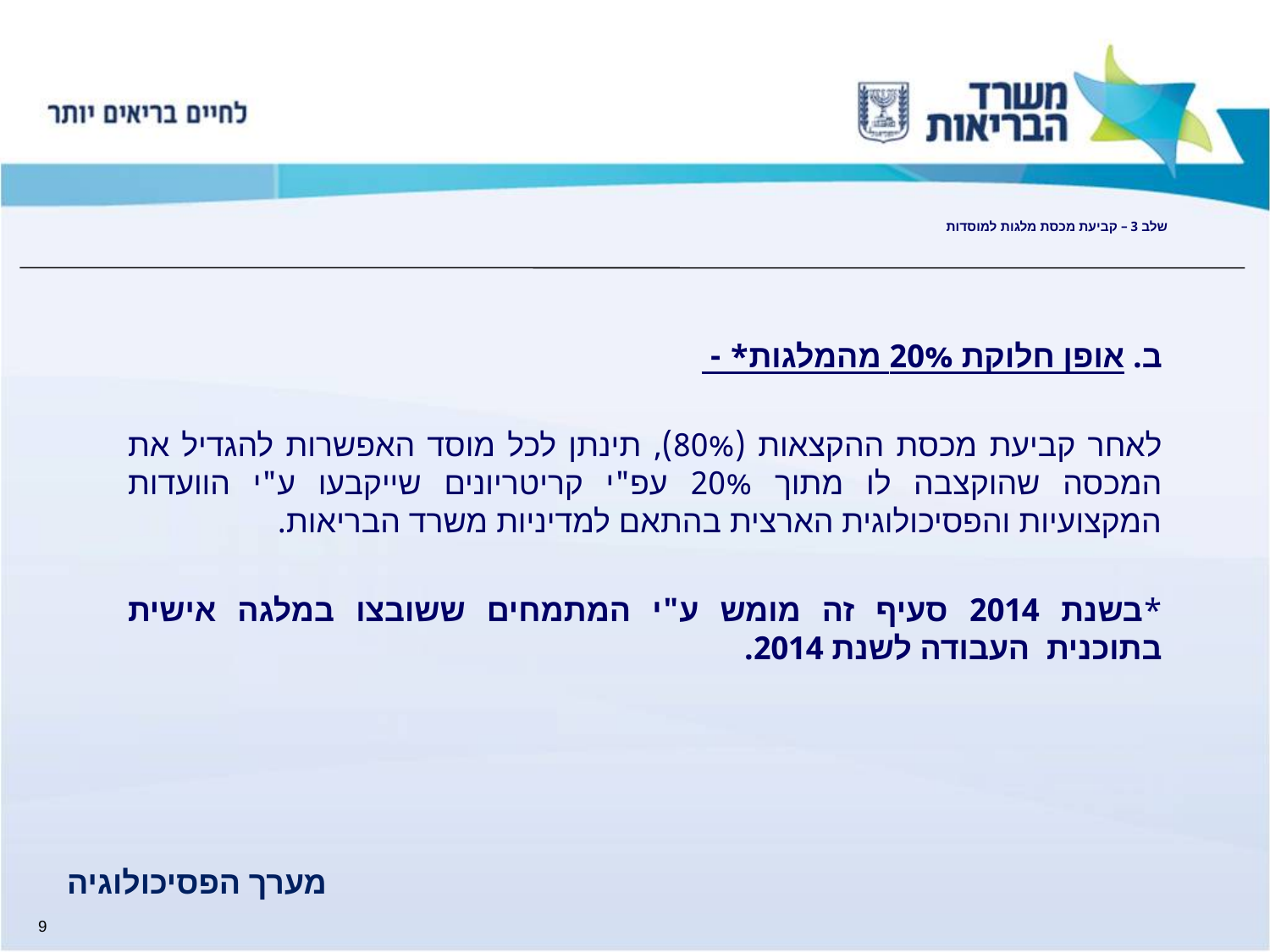

# שלב 3 – קביעת מכסת מלגות למוסדות

ב. אופן חלוקת 20% מהמלגות* -

לאחר קביעת מכסת ההקצאות (80%), תינתן לכל מוסד האפשרות להגדיל את המכסה שהוקצבה לו מתוך 20% עפ"י קריטריונים שייקבעו ע"י הוועדות המקצועיות והפסיכולוגית הארצית בהתאם למדיניות משרד הבריאות.

*בשנת 2014 סעיף זה מומש ע"י המתמחים ששובצו במלגה אישית בתוכנית  העבודה לשנת 2014.

מערך הפסיכולוגיה